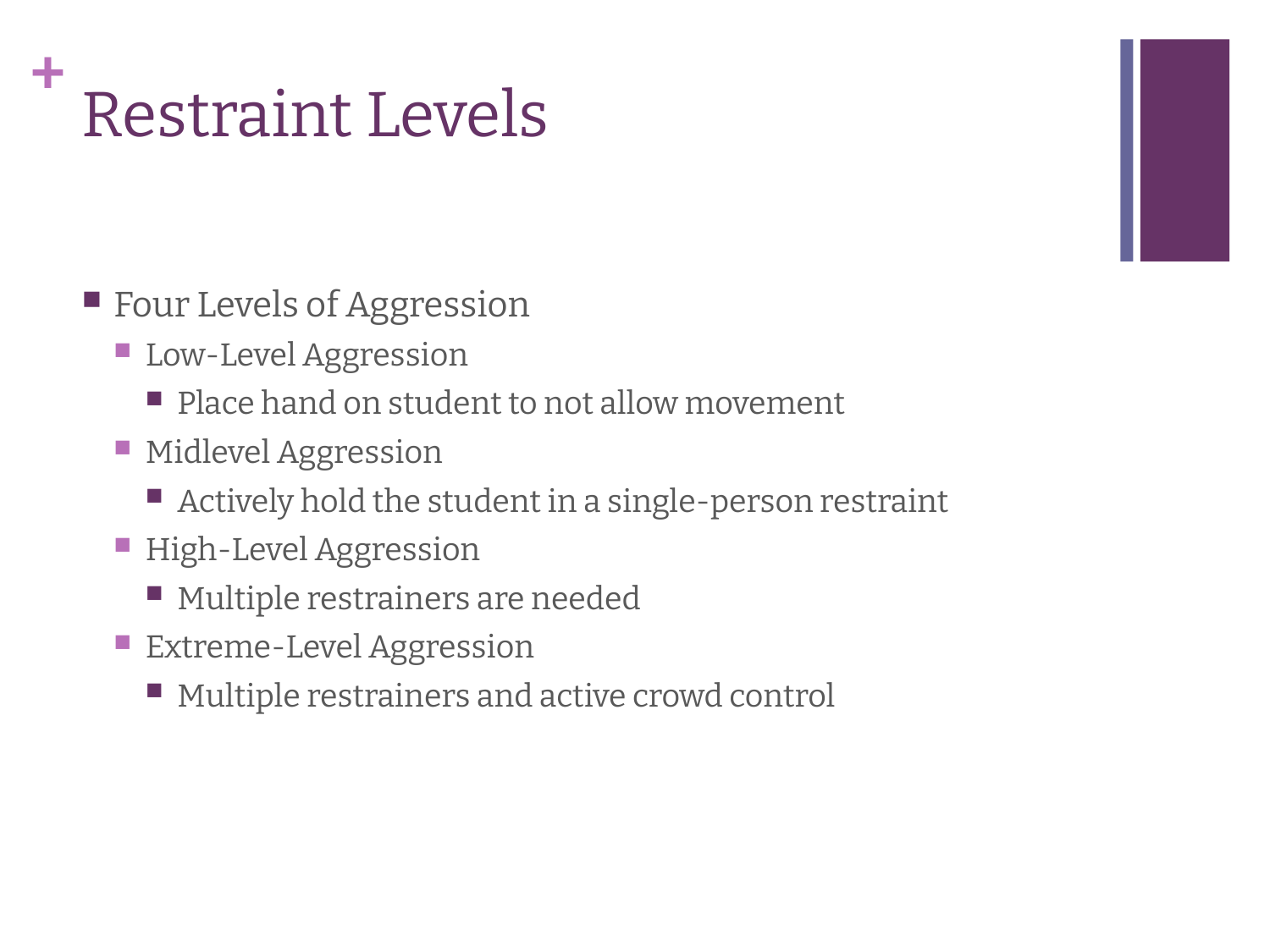

# Restraint Levels
Four Levels of Aggression
Low-Level Aggression
Place hand on student to not allow movement
Midlevel Aggression
Actively hold the student in a single-person restraint
High-Level Aggression
Multiple restrainers are needed
Extreme-Level Aggression
Multiple restrainers and active crowd control